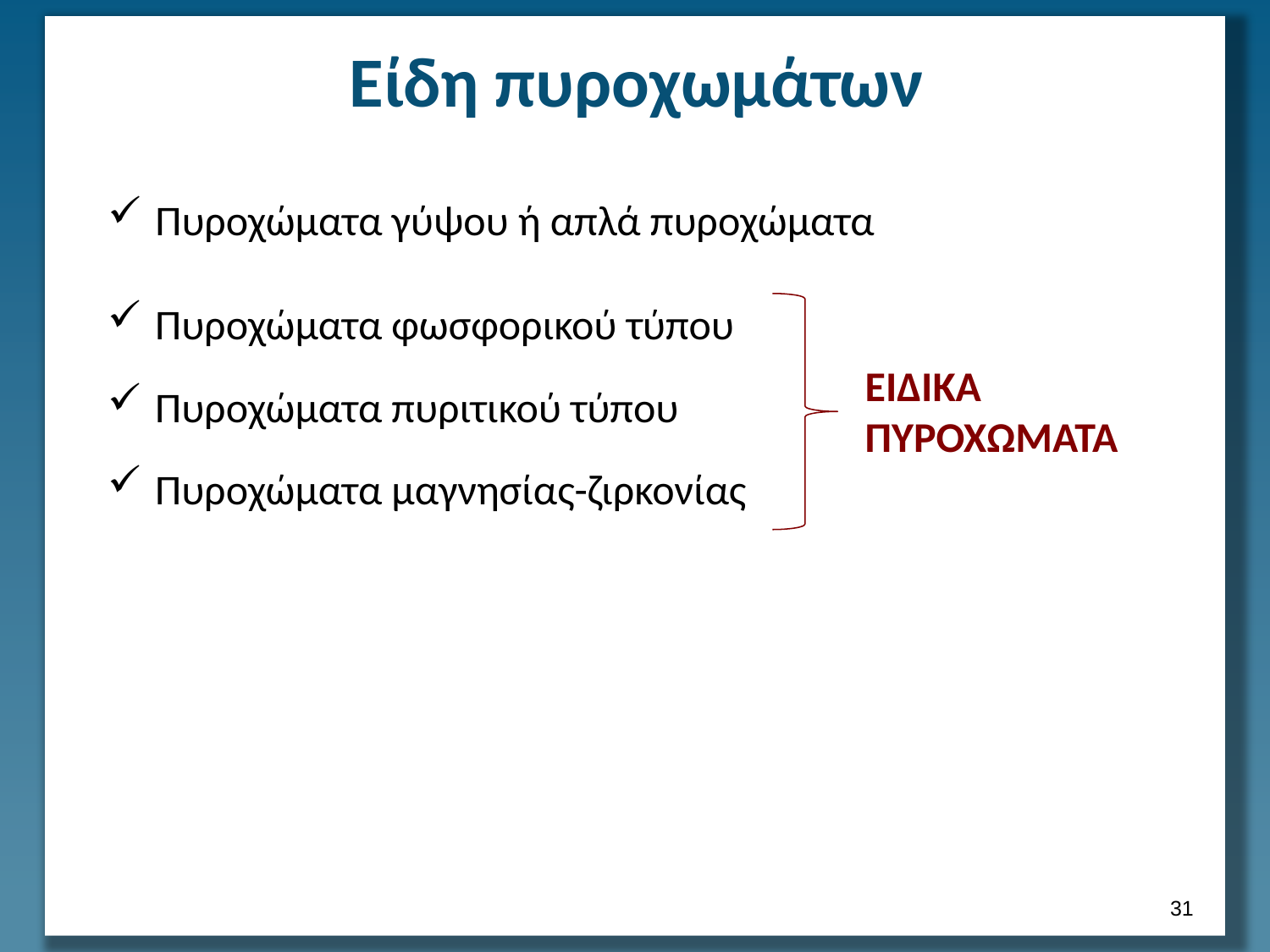

# Είδη πυροχωμάτων
Πυροχώματα γύψου ή απλά πυροχώματα

Πυροχώματα φωσφορικού τύπου
Πυροχώματα πυριτικού τύπου
Πυροχώματα μαγνησίας-ζιρκονίας

ΕΙΔΙΚΑ ΠΥΡΟΧΩΜΑΤΑ
31